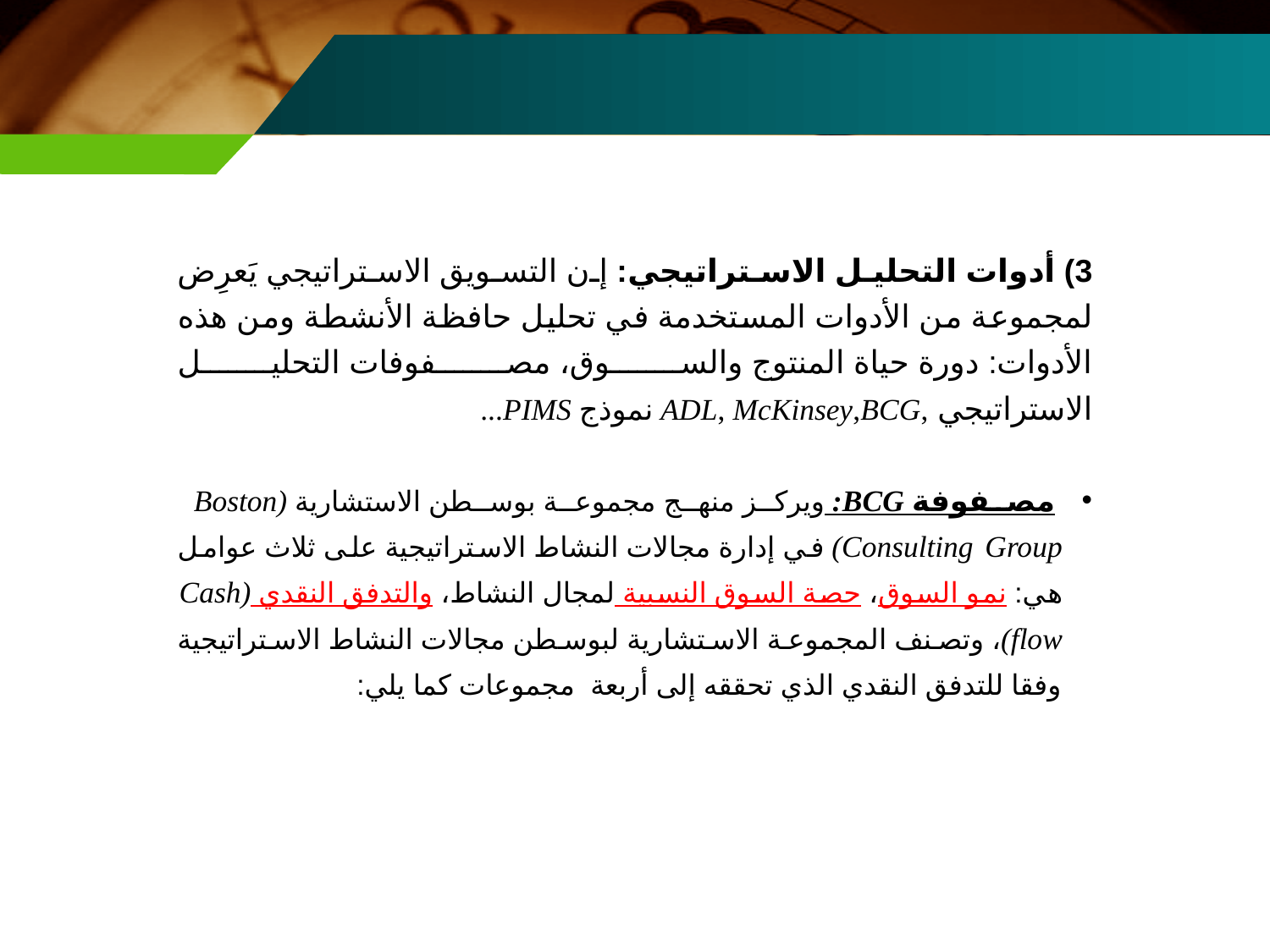

3) أدوات التحليل الاستراتيجي: إن التسويق الاستراتيجي يَعرِض لمجموعة من الأدوات المستخدمة في تحليل حافظة الأنشطة ومن هذه الأدوات: دورة حياة المنتوج والسوق، مصفوفات التحليل الاستراتيجي ,ADL, McKinsey,BCG نموذج PIMS...

 مصفوفة BCG: ويركز منهج مجموعة بوسطن الاستشارية (Boston Consulting Group) في إدارة مجالات النشاط الاستراتيجية على ثلاث عوامل هي: نمو السوق، حصة السوق النسبية لمجال النشاط، والتدفق النقدي (Cash flow)، وتصنف المجموعة الاستشارية لبوسطن مجالات النشاط الاستراتيجية وفقا للتدفق النقدي الذي تحققه إلى أربعة  مجموعات كما يلي: